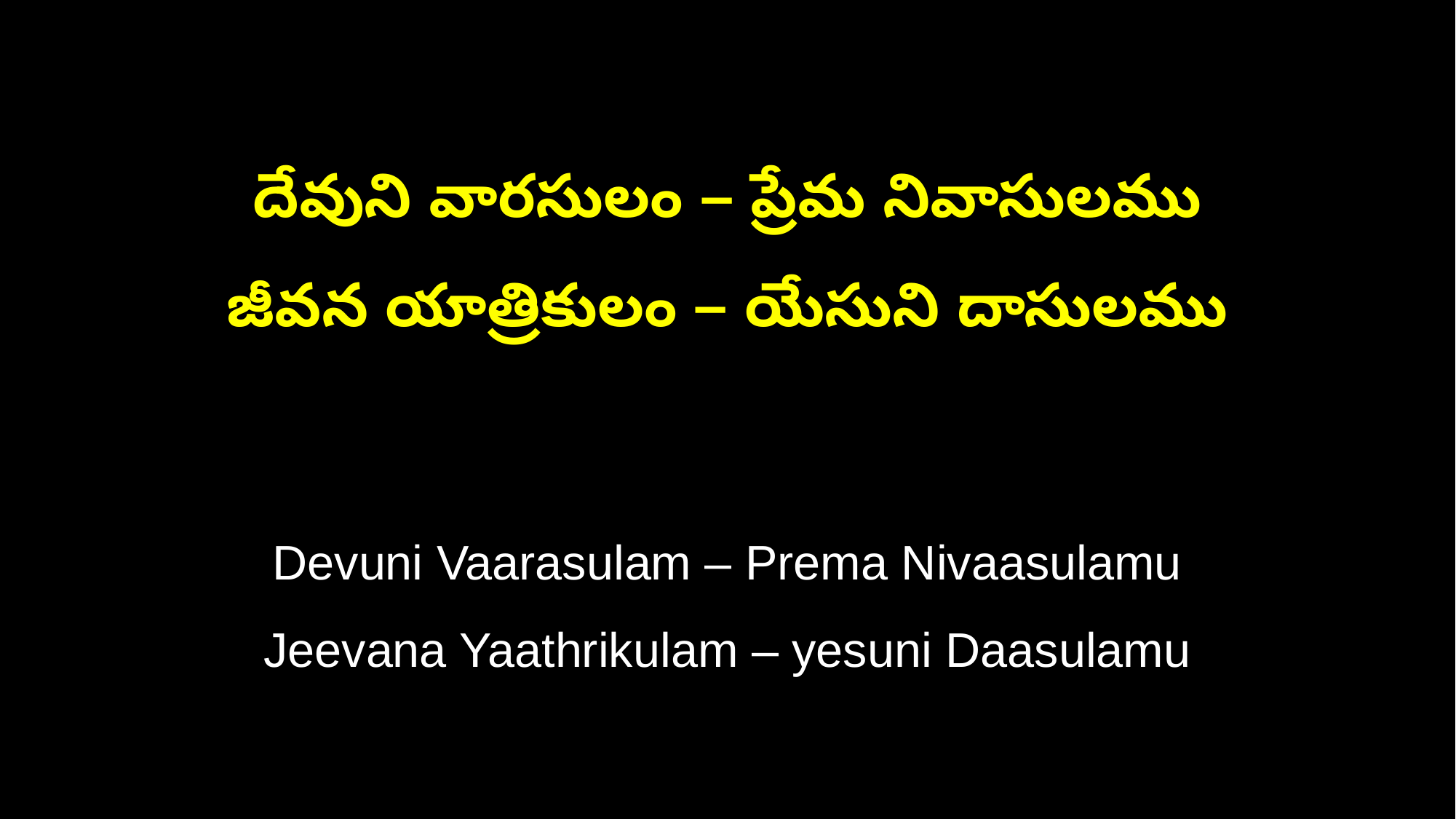

దేవుని వారసులం – ప్రేమ నివాసులము
జీవన యాత్రికులం – యేసుని దాసులము
Devuni Vaarasulam – Prema Nivaasulamu
Jeevana Yaathrikulam – yesuni Daasulamu